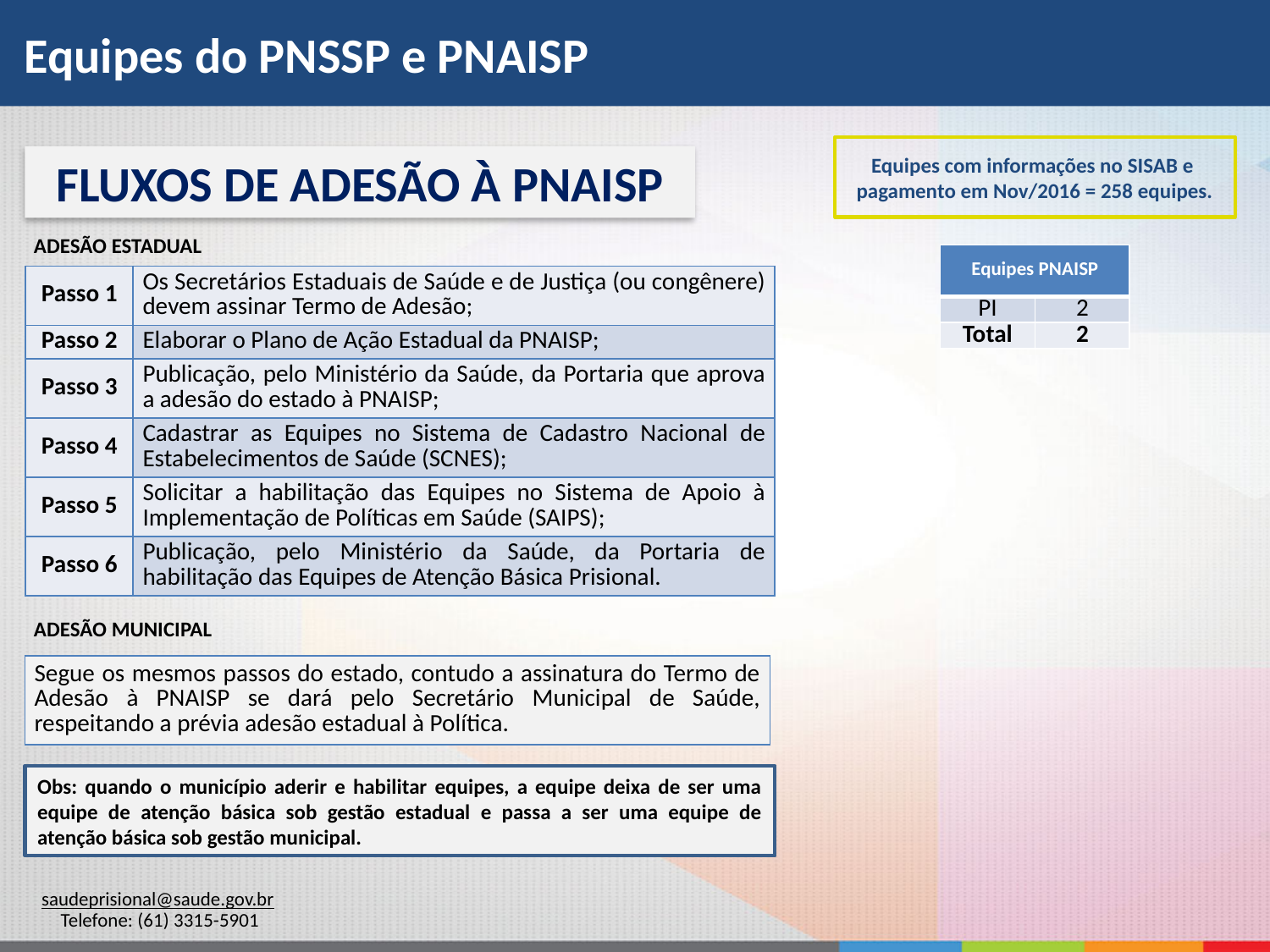

# Equipes do PNSSP e PNAISP
Equipes com informações no SISAB e  pagamento em Nov/2016 = 258 equipes.
FLUXOS DE ADESÃO À PNAISP
ADESÃO ESTADUAL
| Equipes PNAISP |  |
| --- | --- |
| PI | 2 |
| Total | 2 |
| Passo 1 | Os Secretários Estaduais de Saúde e de Justiça (ou congênere) devem assinar Termo de Adesão; |
| --- | --- |
| Passo 2 | Elaborar o Plano de Ação Estadual da PNAISP; |
| Passo 3 | Publicação, pelo Ministério da Saúde, da Portaria que aprova a adesão do estado à PNAISP; |
| Passo 4 | Cadastrar as Equipes no Sistema de Cadastro Nacional de Estabelecimentos de Saúde (SCNES); |
| Passo 5 | Solicitar a habilitação das Equipes no Sistema de Apoio à Implementação de Políticas em Saúde (SAIPS); |
| Passo 6 | Publicação, pelo Ministério da Saúde, da Portaria de habilitação das Equipes de Atenção Básica Prisional. |
ADESÃO MUNICIPAL
| Segue os mesmos passos do estado, contudo a assinatura do Termo de Adesão à PNAISP se dará pelo Secretário Municipal de Saúde, respeitando a prévia adesão estadual à Política. |
| --- |
Obs: quando o município aderir e habilitar equipes, a equipe deixa de ser uma equipe de atenção básica sob gestão estadual e passa a ser uma equipe de atenção básica sob gestão municipal.
saudeprisional@saude.gov.br
Telefone: (61) 3315-5901